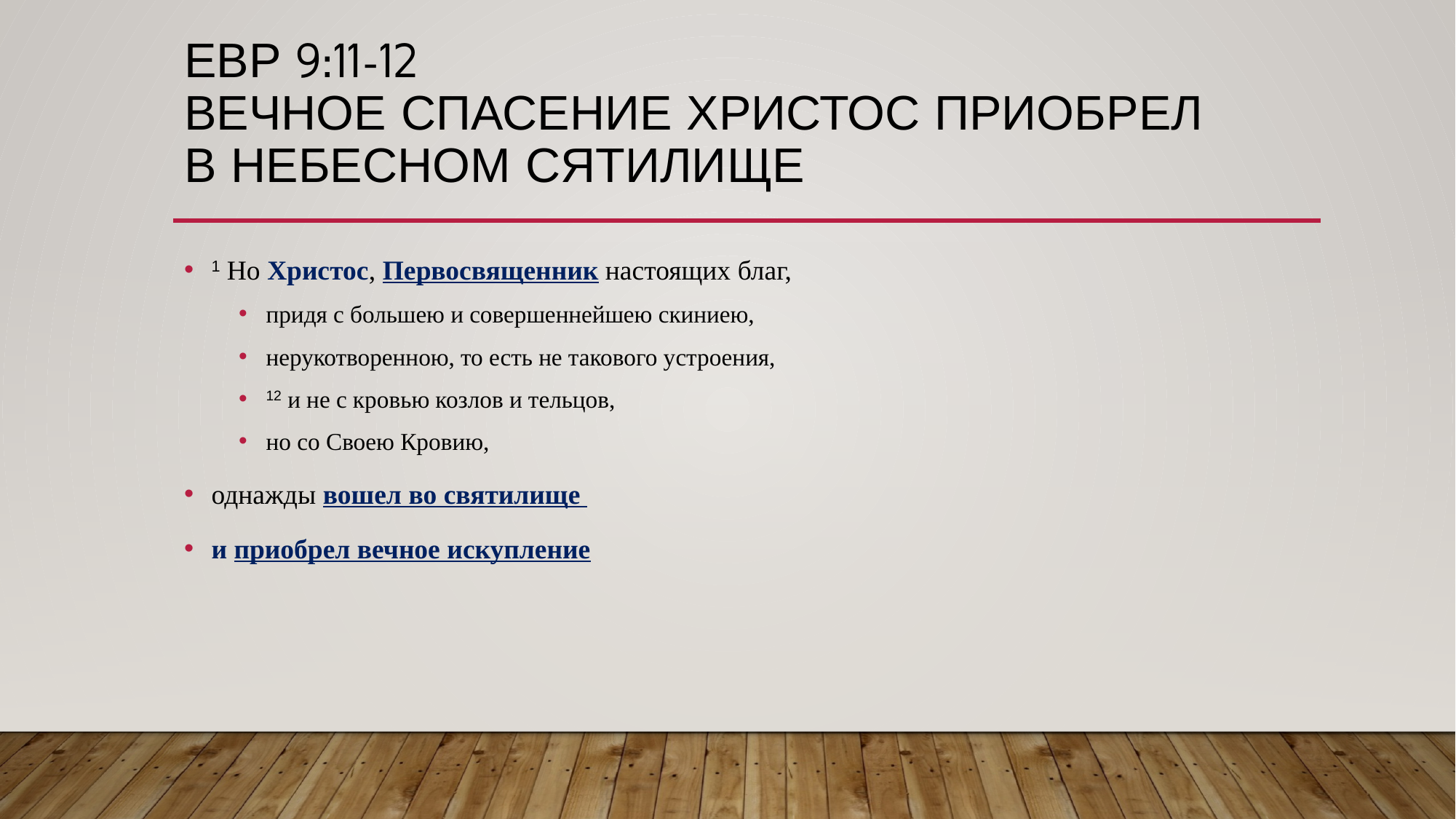

# Евр 9:11-12 Вечное спасение Христос приобрел в небесном сятилище
1 Но Христос, Первосвященник настоящих благ,
придя с большею и совершеннейшею скиниею,
нерукотворенною, то есть не такового устроения,
12 и не с кровью козлов и тельцов,
но со Своею Кровию,
однажды вошел во святилище
и приобрел вечное искупление